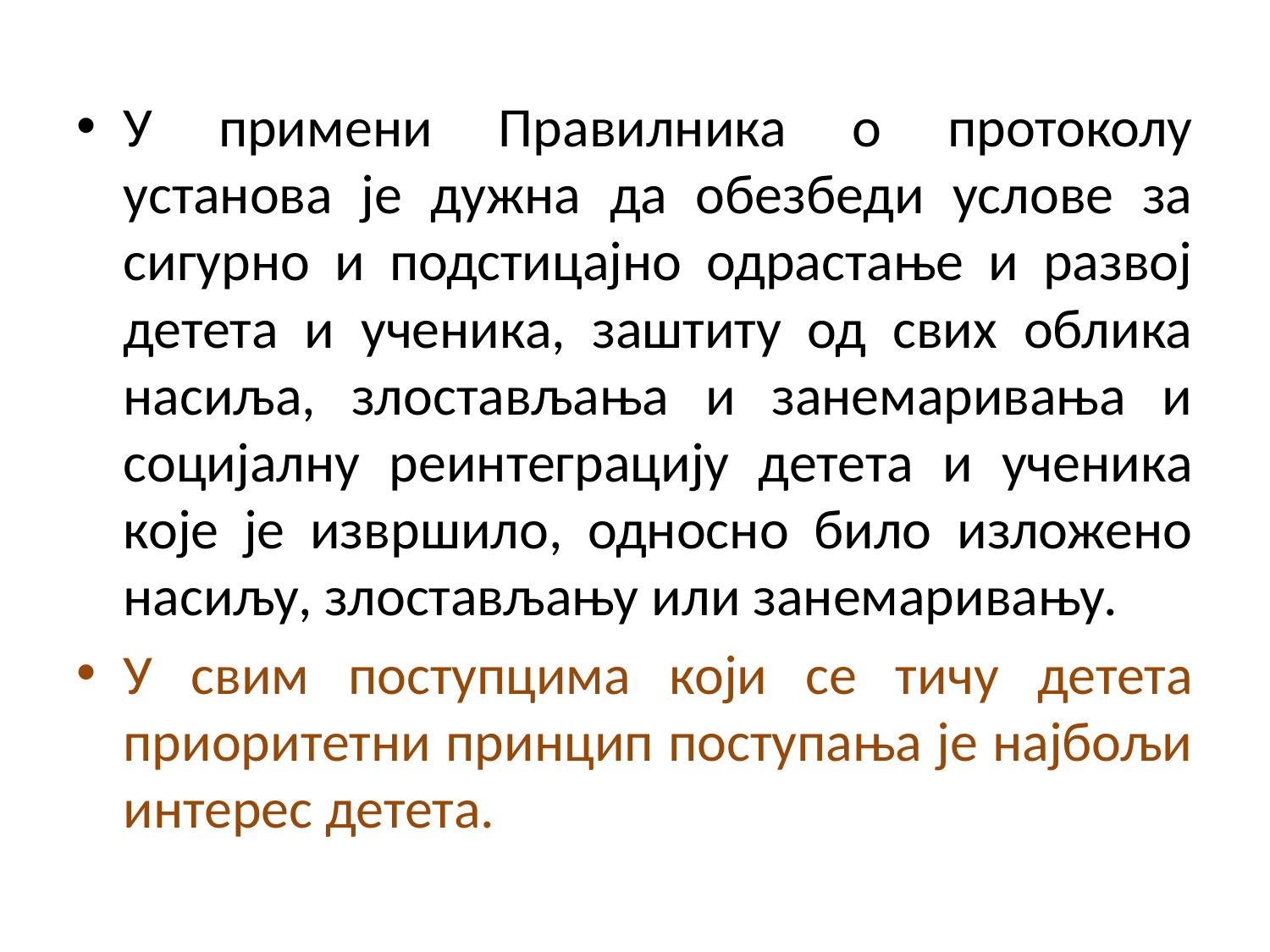

У примени Правилника о протоколу установа је дужна да обезбеди услове за сигурно и подстицајно одрастање и развој детета и ученика, заштиту од свих облика насиља, злостављања и занемаривања и социјалну реинтеграцију детета и ученика које је извршило, односно било изложено насиљу, злостављању или занемаривању.
У свим поступцима који се тичу детета приоритетни принцип поступања је најбољи интерес детета.